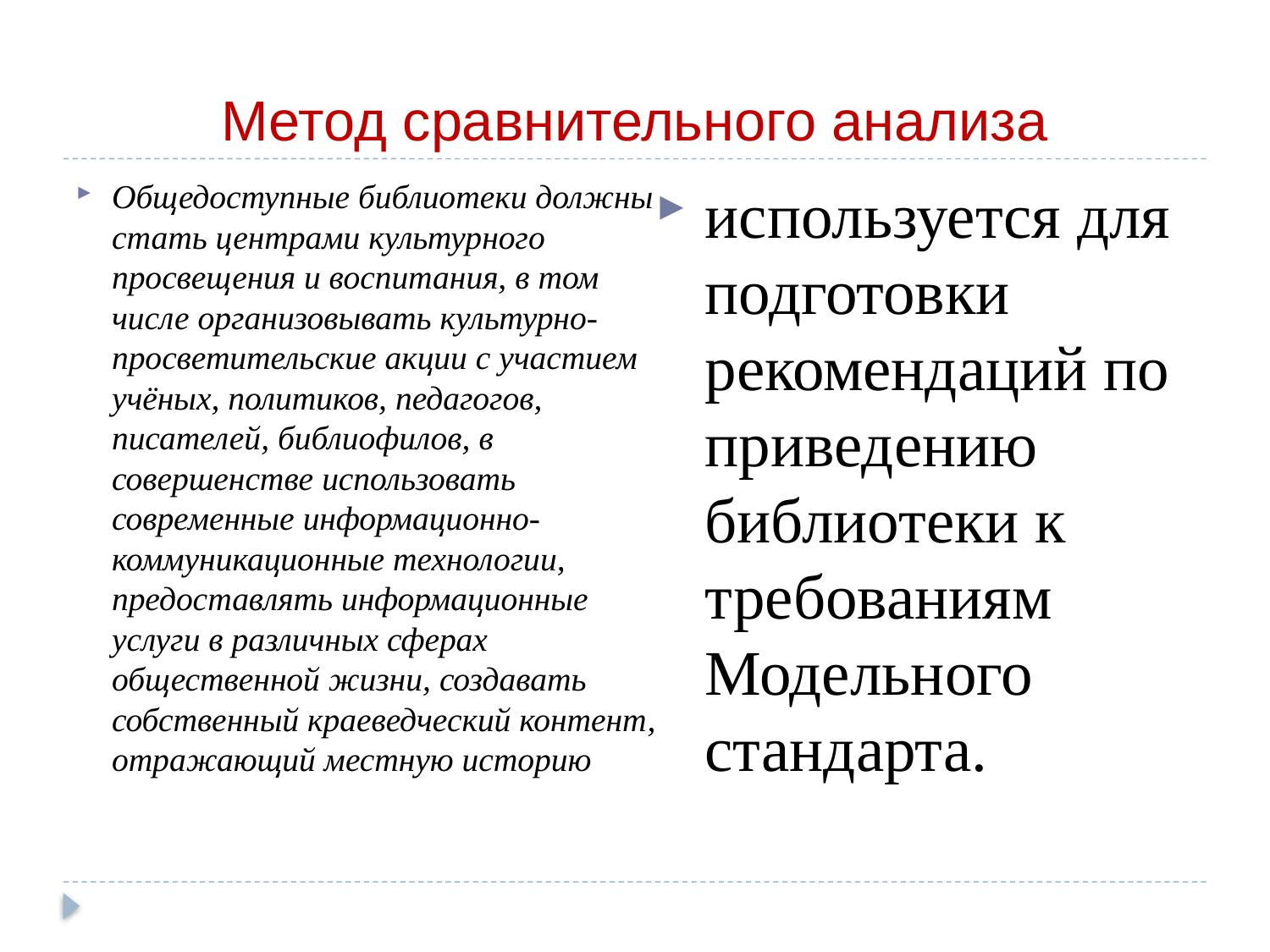

# Метод сравнительного анализа
используется для подготовки рекомендаций по приведению библиотеки к требованиям Модельного стандарта.
Общедоступные библиотеки должны стать центрами культурного просвещения и воспитания, в том числе организовывать культурно-просветительские акции с участием учёных, политиков, педагогов, писателей, библиофилов, в совершенстве использовать современные информационно-коммуникационные технологии, предоставлять информационные услуги в различных сферах общественной жизни, создавать собственный краеведческий контент, отражающий местную историю